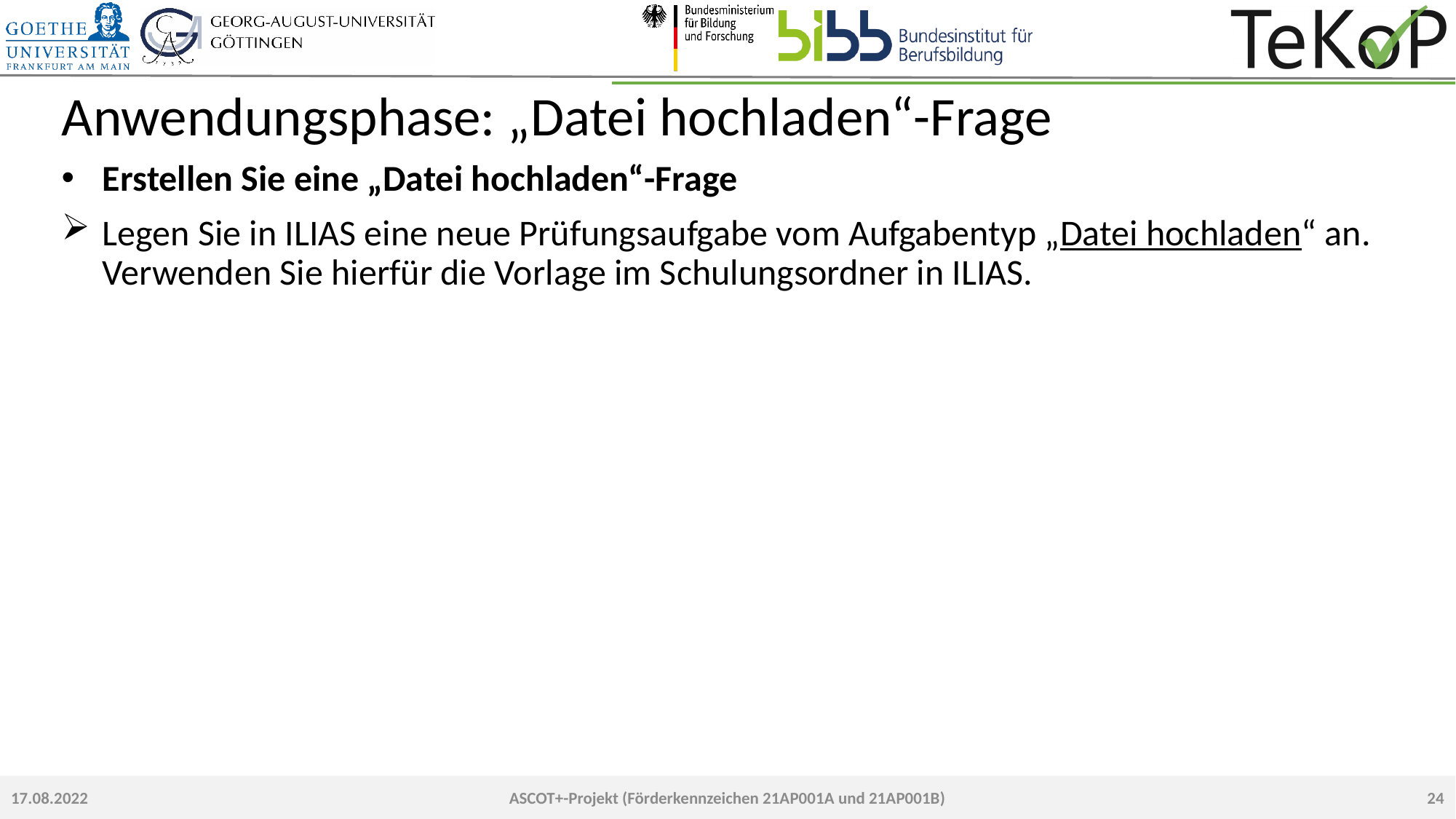

# Anwendungsphase: „Datei hochladen“-Frage
Erstellen Sie eine „Datei hochladen“-Frage
Legen Sie in ILIAS eine neue Prüfungsaufgabe vom Aufgabentyp „Datei hochladen“ an. Verwenden Sie hierfür die Vorlage im Schulungsordner in ILIAS.
24
17.08.2022
ASCOT+-Projekt (Förderkennzeichen 21AP001A und 21AP001B)